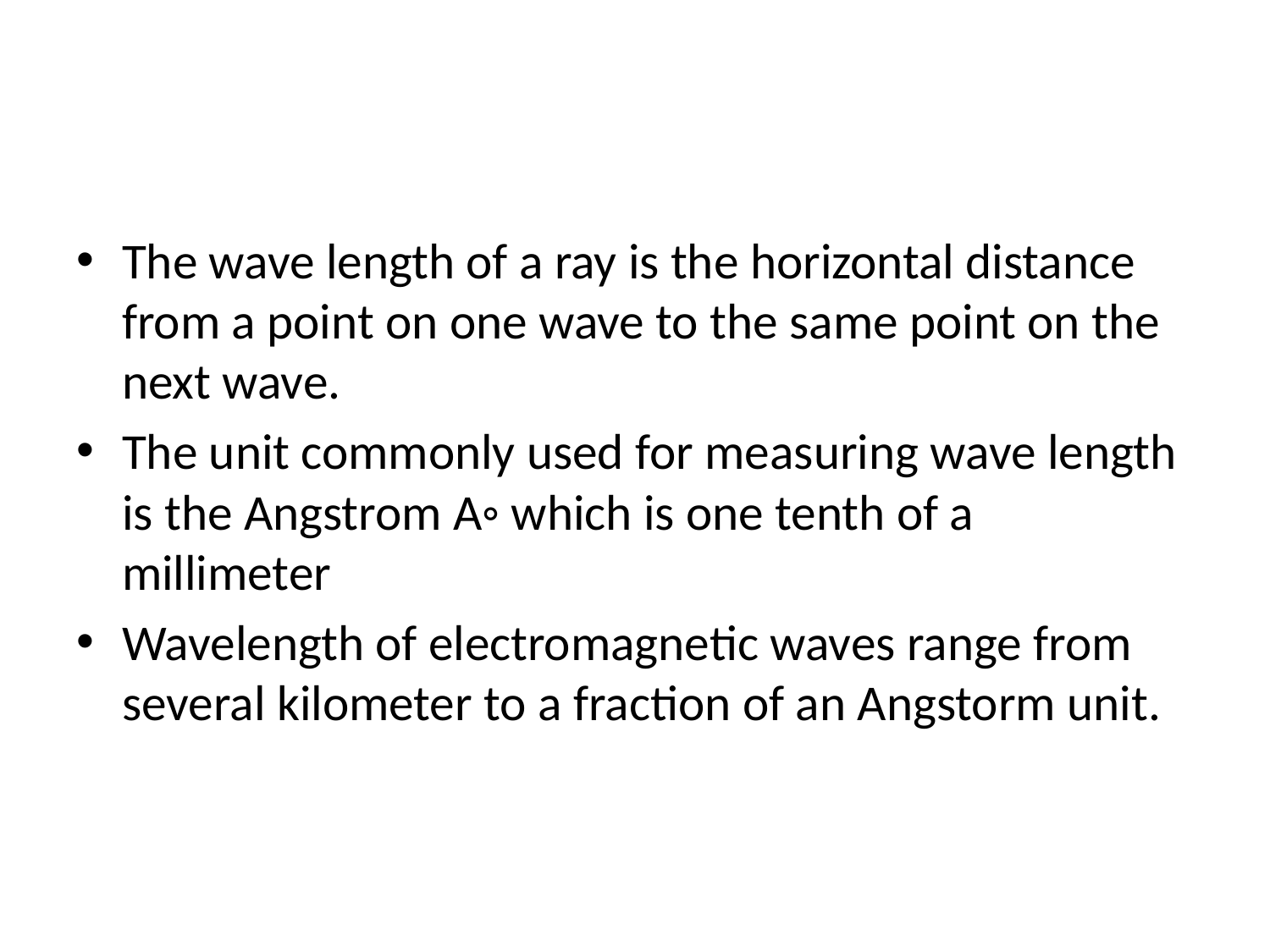

#
The wave length of a ray is the horizontal distance from a point on one wave to the same point on the next wave.
The unit commonly used for measuring wave length is the Angstrom A◦ which is one tenth of a millimeter
Wavelength of electromagnetic waves range from several kilometer to a fraction of an Angstorm unit.